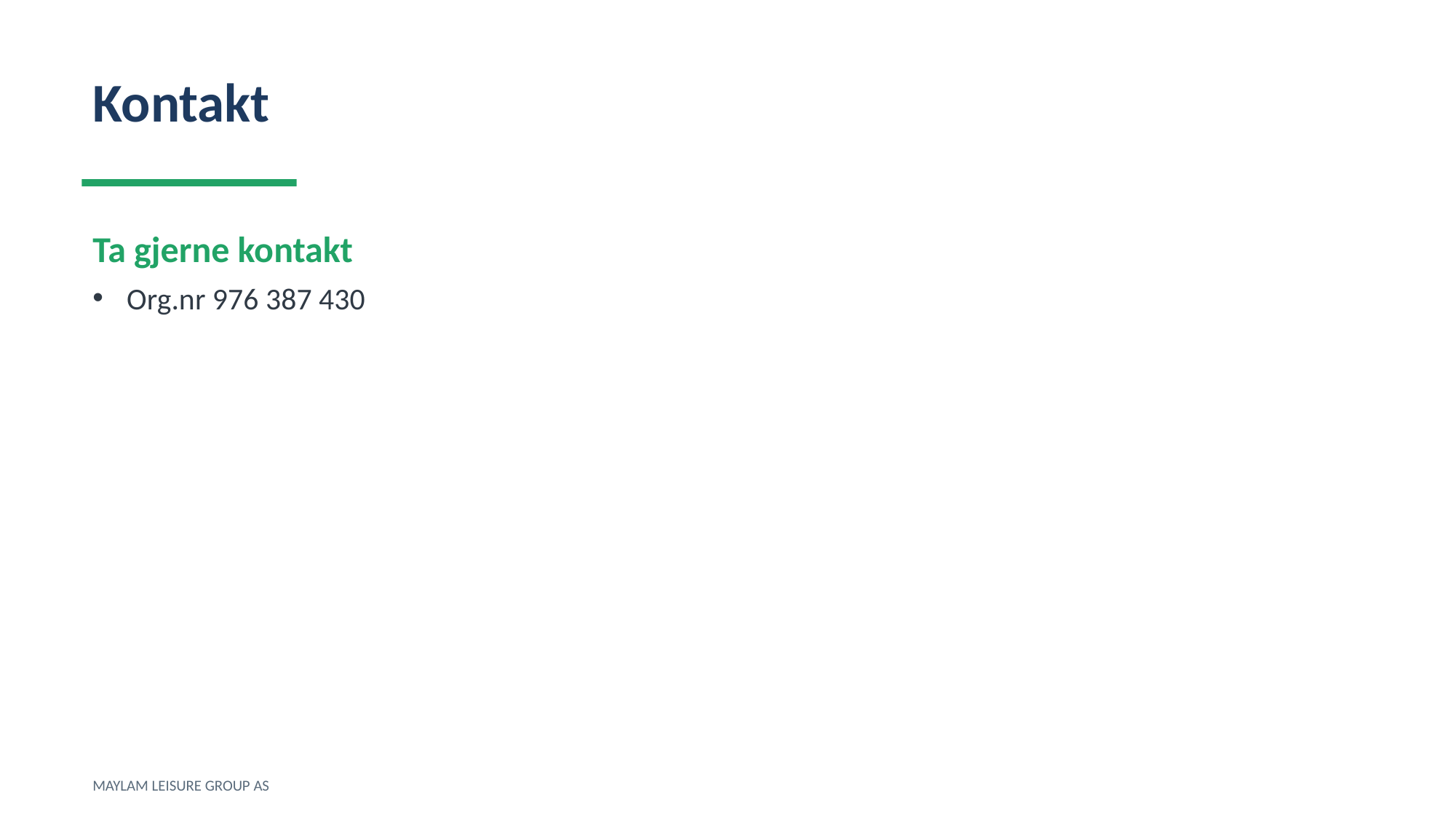

Kontakt

Ta gjerne kontakt
Org.nr 976 387 430
MAYLAM LEISURE GROUP AS